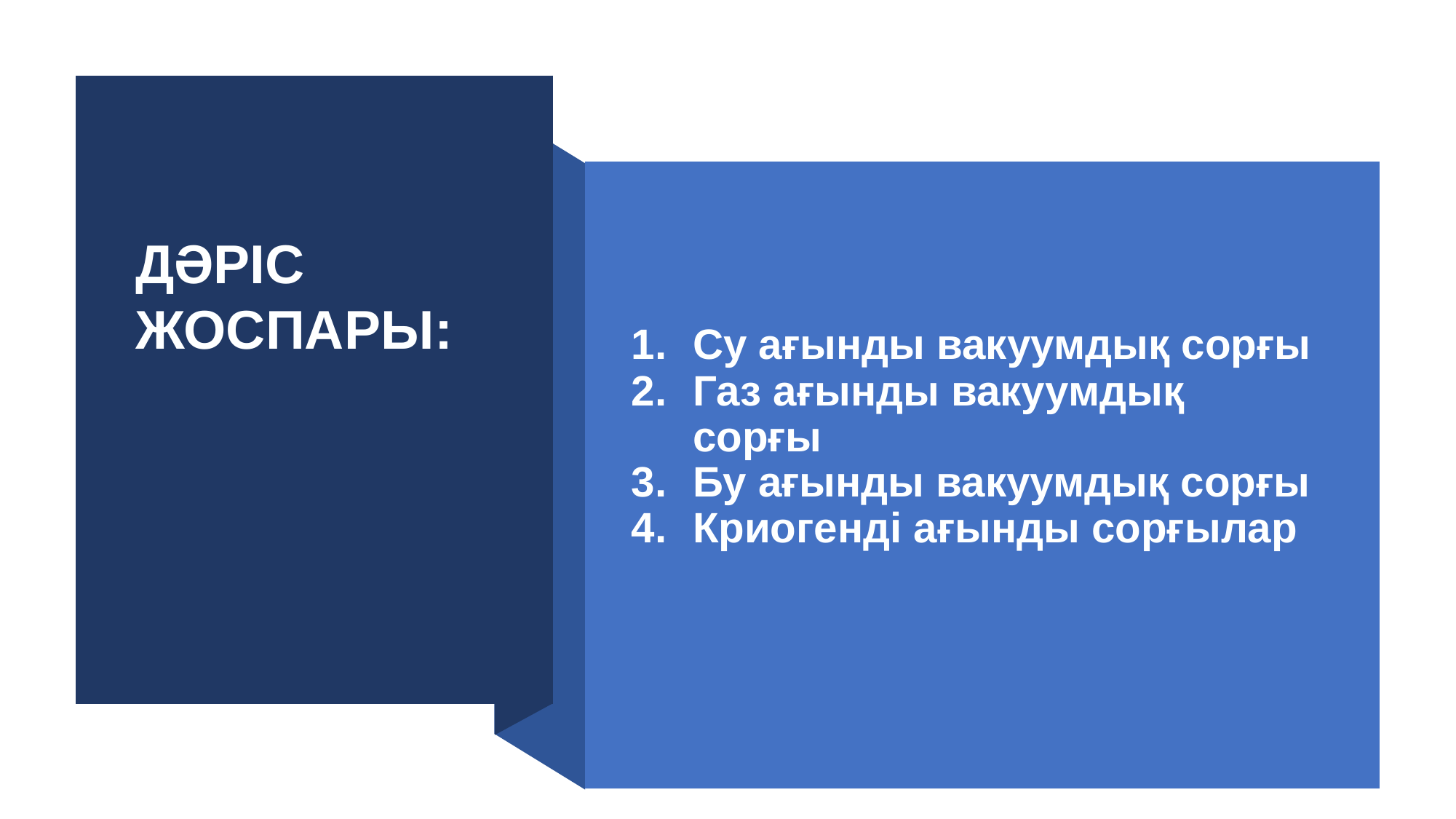

ДӘРІС ЖОСПАРЫ:
Су ағынды вакуумдық сорғы
Газ ағынды вакуумдық сорғы
Бу ағынды вакуумдық сорғы
Криогенді ағынды сорғылар